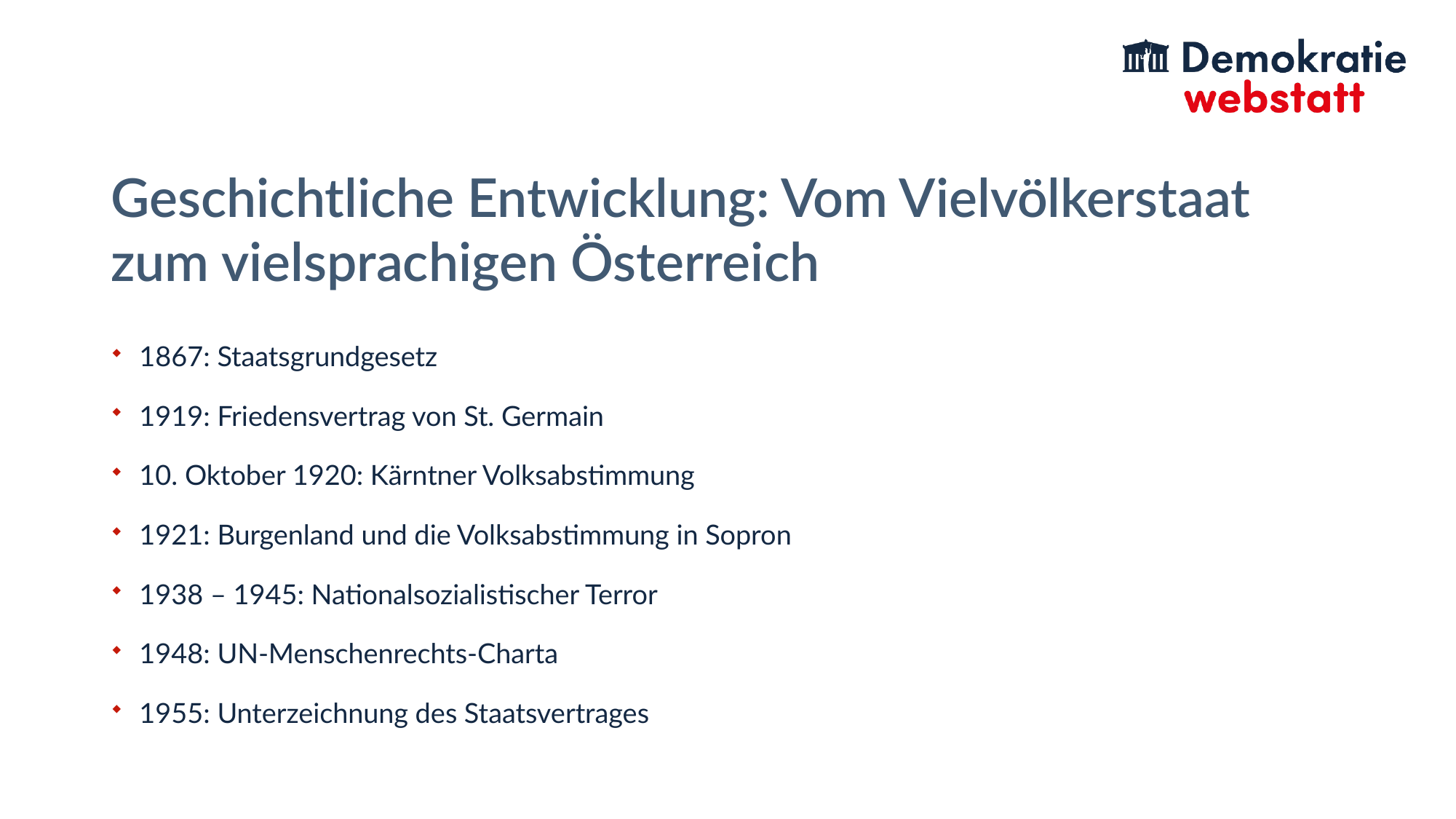

# Geschichtliche Entwicklung: Vom Vielvölkerstaat zum vielsprachigen Österreich
1867: Staatsgrundgesetz
1919: Friedensvertrag von St. Germain
10. Oktober 1920: Kärntner Volksabstimmung
1921: Burgenland und die Volksabstimmung in Sopron
1938 – 1945: Nationalsozialistischer Terror
1948: UN-Menschenrechts-Charta
1955: Unterzeichnung des Staatsvertrages